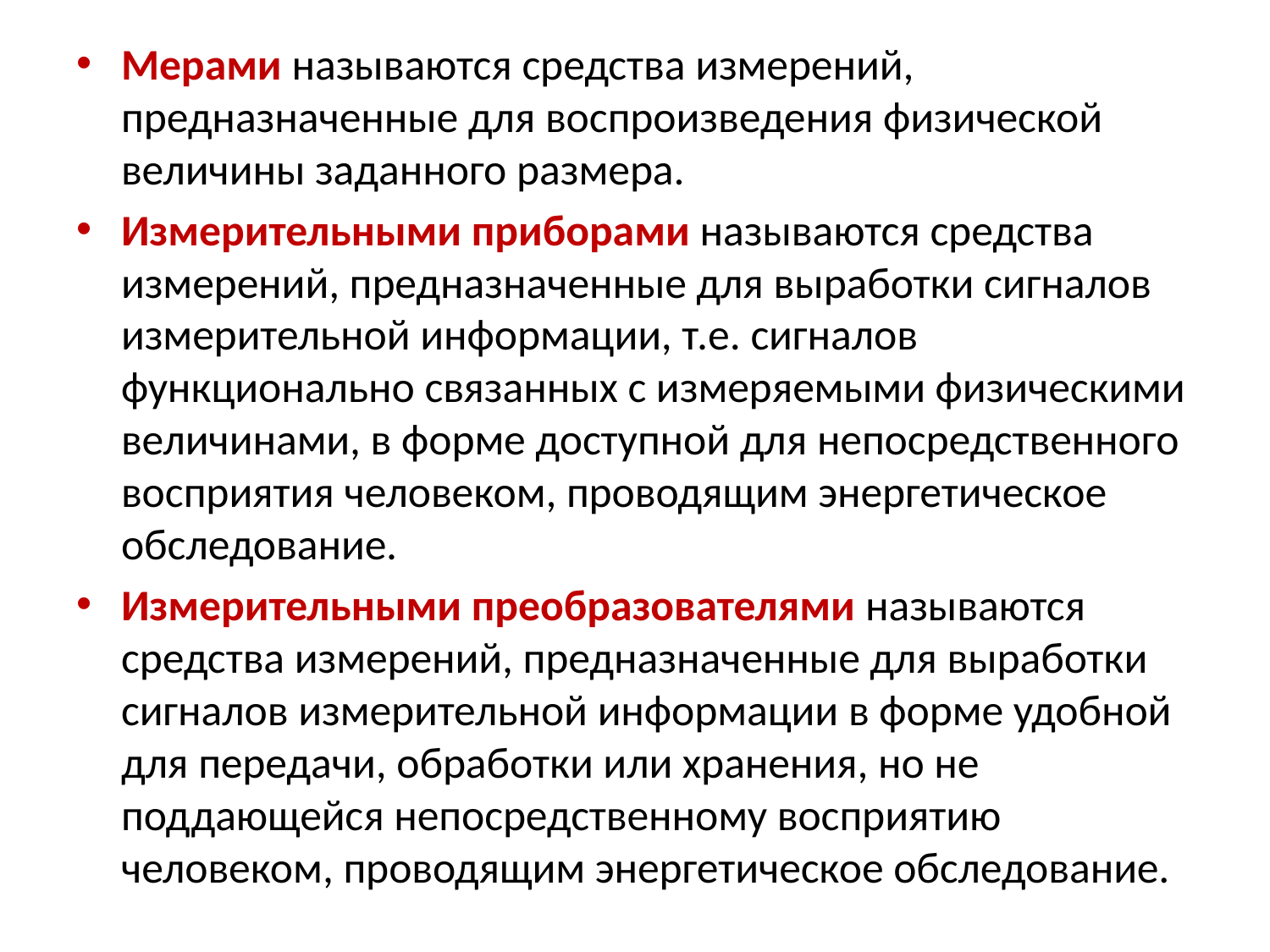

Мерами называются средства измерений, предназначенные для воспроизведения физической величины заданного размера.
Измерительными приборами называются средства измерений, предназначенные для выработки сигналов измерительной информации, т.е. сигналов функционально связанных с измеряемыми физическими величинами, в форме доступной для непосредственного восприятия человеком, проводящим энергетическое обследование.
Измерительными преобразователями называются средства измерений, предназначенные для выработки сигналов измерительной информации в форме удобной для передачи, обработки или хранения, но не поддающейся непосредственному восприятию человеком, проводящим энергетическое обследование.